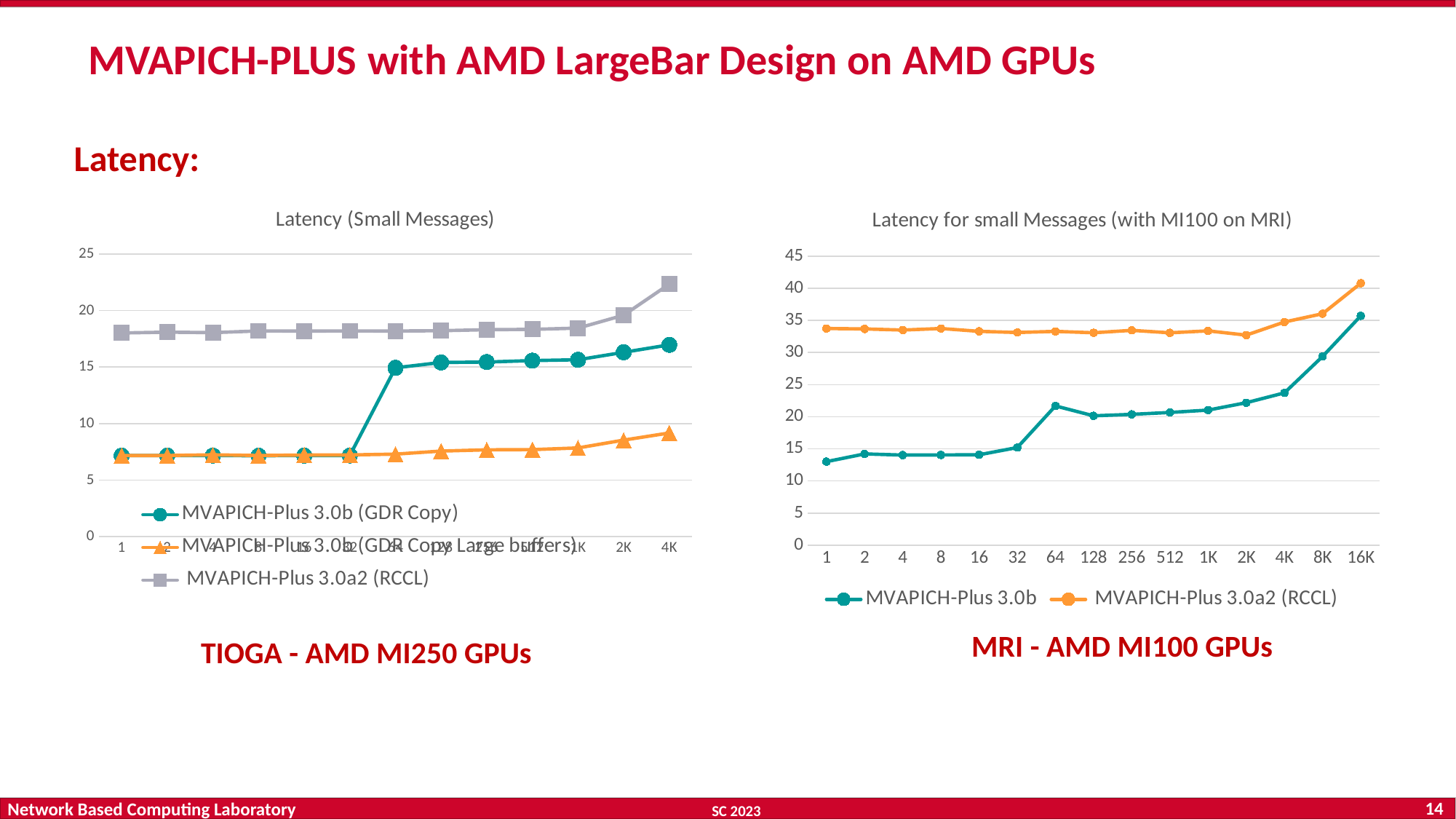

# MVAPICH-PLUS with AMD LargeBar Design on AMD GPUs
Latency:

### Chart: Latency (Small Messages)

| Category | MVAPICH-Plus 3.0b (GDR Copy) | MVAPICH-Plus 3.0b (GDR Copy Large buffers) |  MVAPICH-Plus 3.0a2 (RCCL) |
|---|---|---|---|
| 1 | 7.16 | 7.17 | 18.01 |
| 2 | 7.16 | 7.17 | 18.08 |
| 4 | 7.16 | 7.23 | 18.04 |
| 8 | 7.15 | 7.17 | 18.19 |
| 16 | 7.16 | 7.21 | 18.18 |
| 32 | 7.17 | 7.22 | 18.19 |
| 64 | 14.93 | 7.29 | 18.18 |
| 128 | 15.4 | 7.56 | 18.21 |
| 256 | 15.44 | 7.67 | 18.3 |
| 512 | 15.57 | 7.69 | 18.33 |
| 1K | 15.64 | 7.84 | 18.44 |
| 2K | 16.3 | 8.53 | 19.58 |
| 4K | 16.96 | 9.16 | 22.33 |

### Chart: Latency for small Messages (with MI100 on MRI)

| Category | MVAPICH-Plus 3.0b |  MVAPICH-Plus 3.0a2 (RCCL) |
|---|---|---|
| 1 | 13.01 | 33.74 |
| 2 | 14.21 | 33.67 |
| 4 | 14.03 | 33.5 |
| 8 | 14.05 | 33.74 |
| 16 | 14.08 | 33.3 |
| 32 | 15.2 | 33.12 |
| 64 | 21.68 | 33.29 |
| 128 | 20.14 | 33.08 |
| 256 | 20.37 | 33.45 |
| 512 | 20.66 | 33.07 |
| 1K | 21.03 | 33.37 |
| 2K | 22.18 | 32.71 |
| 4K | 23.72 | 34.75 |
| 8K | 29.39 | 36.04 |
| 16K | 35.71 | 40.78 |
MRI - AMD MI100 GPUs
TIOGA - AMD MI250 GPUs